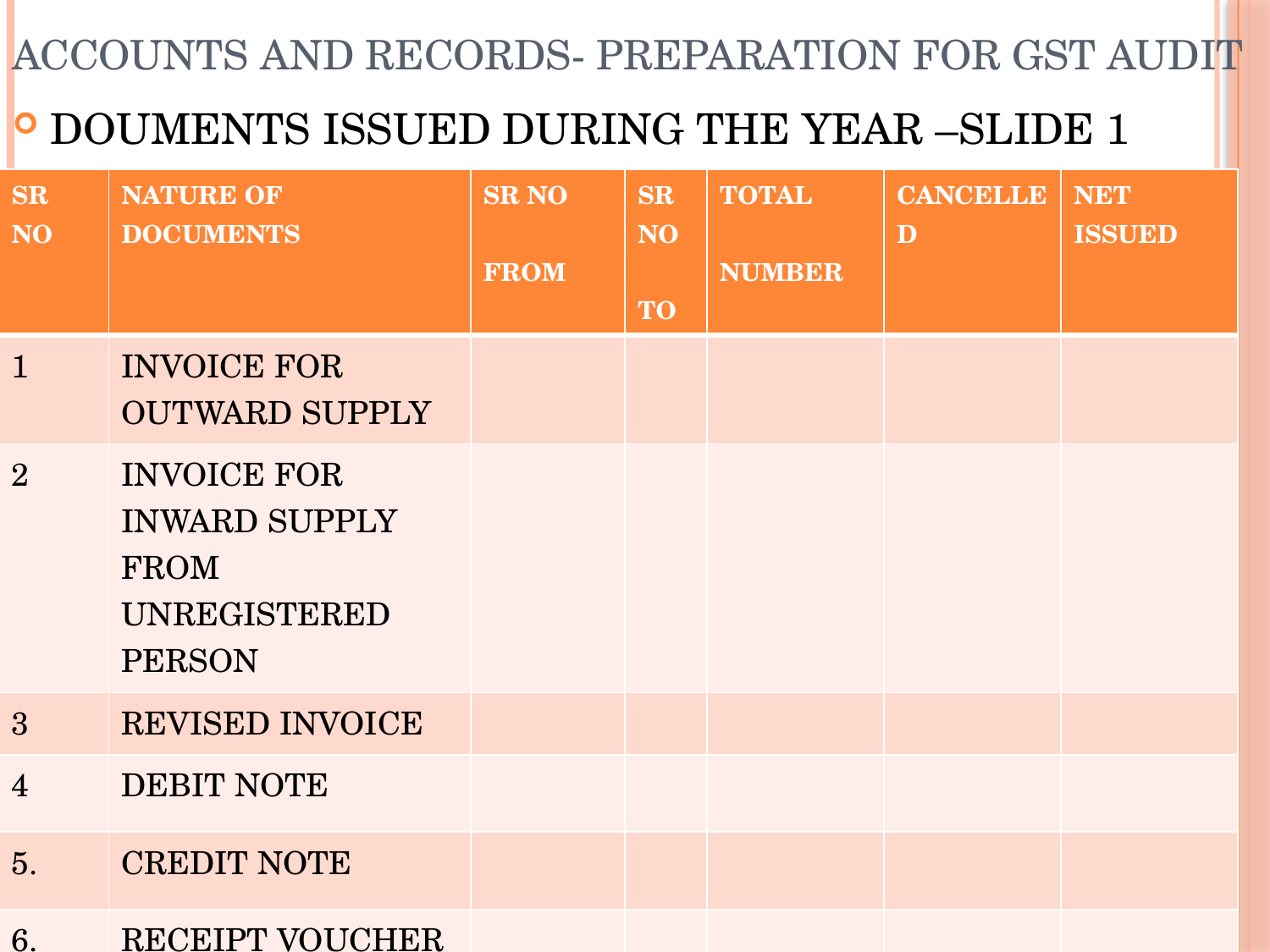

# Accounts and records- preparation for gst audit
DOUMENTS ISSUED DURING THE YEAR –SLIDE 1

| SR NO | NATURE OF DOCUMENTS | SR NO FROM | SR NO TO | TOTAL NUMBER | CANCELLED | NET ISSUED |
| --- | --- | --- | --- | --- | --- | --- |
| 1 | INVOICE FOR OUTWARD SUPPLY |  |  |  |  |  |
| 2 | INVOICE FOR INWARD SUPPLY FROM UNREGISTERED PERSON |  |  |  |  |  |
| 3 | REVISED INVOICE |  |  |  |  |  |
| 4 | DEBIT NOTE |  |  |  |  |  |
| 5. | CREDIT NOTE |  |  |  |  |  |
| 6. | RECEIPT VOUCHER |  |  |  |  |  |
CA AVINASH LALWANI-ONLY FOR EDUCTION PURPOSE